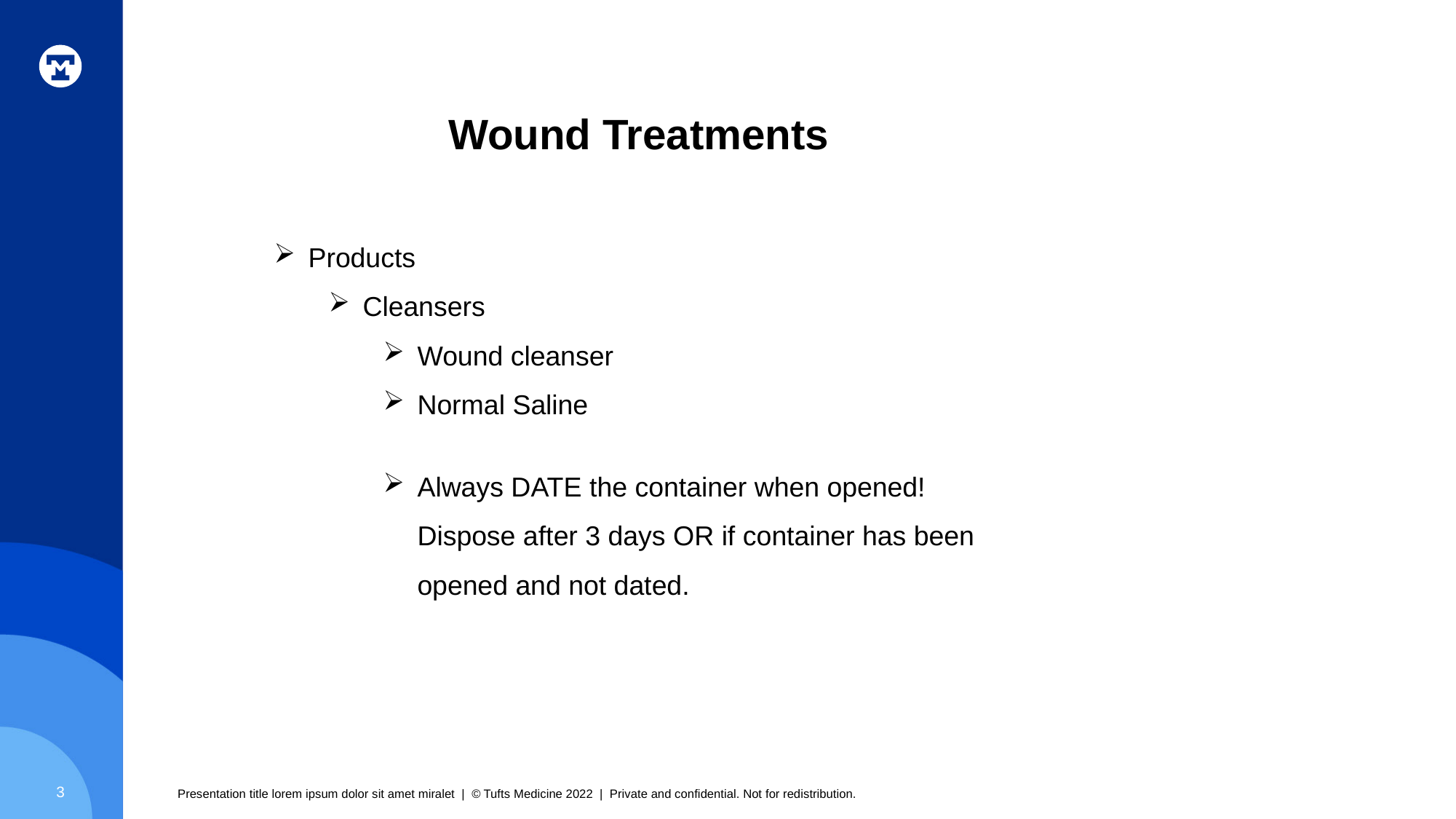

Wound Treatments

Products
Cleansers
Wound cleanser
Normal Saline

Always DATE the container when opened! Dispose after 3 days OR if container has been opened and not dated.
3
Presentation title lorem ipsum dolor sit amet miralet  |  © Tufts Medicine 2022  |  Private and confidential. Not for redistribution.